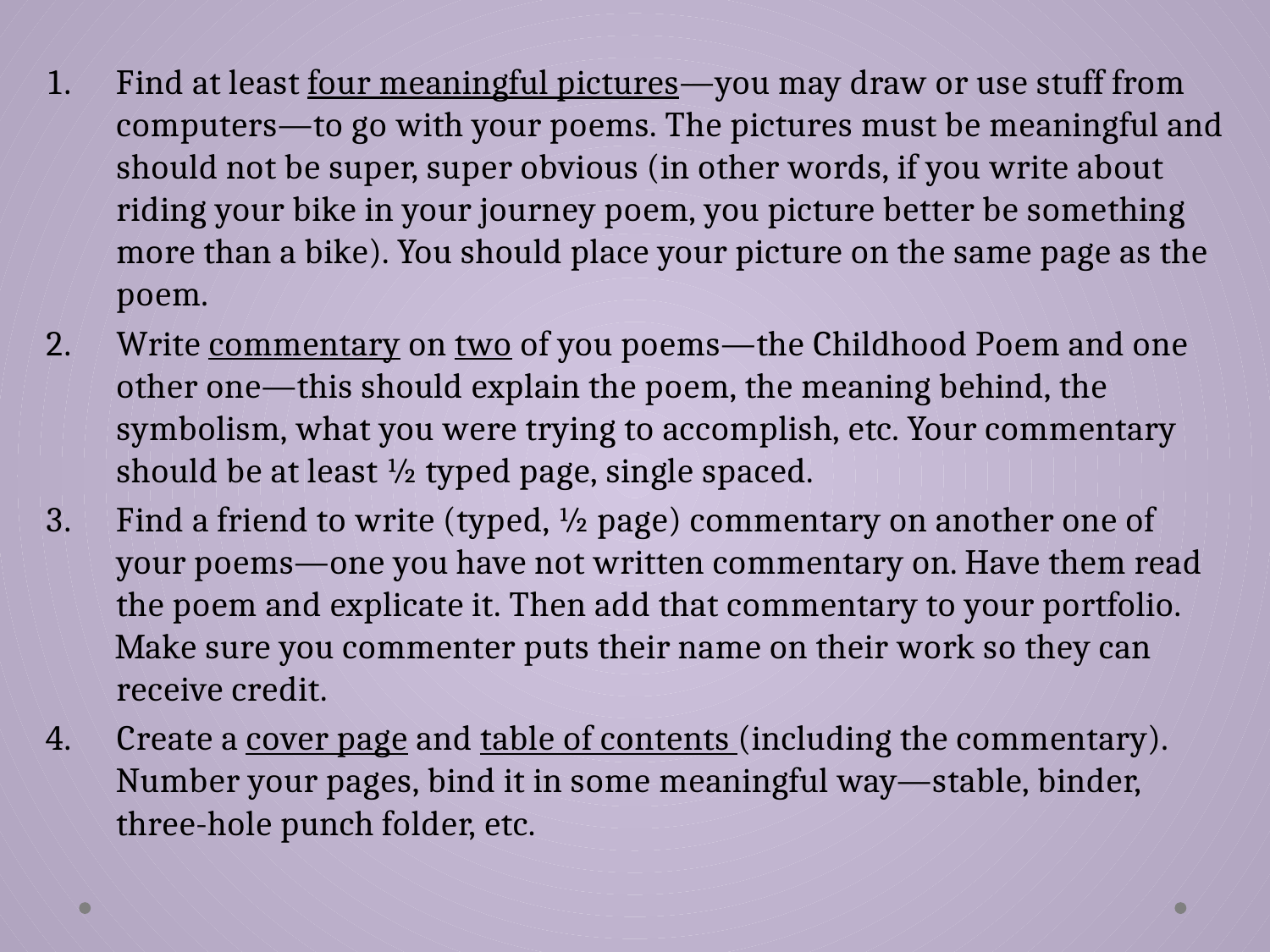

Find at least four meaningful pictures—you may draw or use stuff from computers—to go with your poems. The pictures must be meaningful and should not be super, super obvious (in other words, if you write about riding your bike in your journey poem, you picture better be something more than a bike). You should place your picture on the same page as the poem.
Write commentary on two of you poems—the Childhood Poem and one other one—this should explain the poem, the meaning behind, the symbolism, what you were trying to accomplish, etc. Your commentary should be at least ½ typed page, single spaced.
Find a friend to write (typed, ½ page) commentary on another one of your poems—one you have not written commentary on. Have them read the poem and explicate it. Then add that commentary to your portfolio. Make sure you commenter puts their name on their work so they can receive credit.
Create a cover page and table of contents (including the commentary). Number your pages, bind it in some meaningful way—stable, binder, three-hole punch folder, etc.